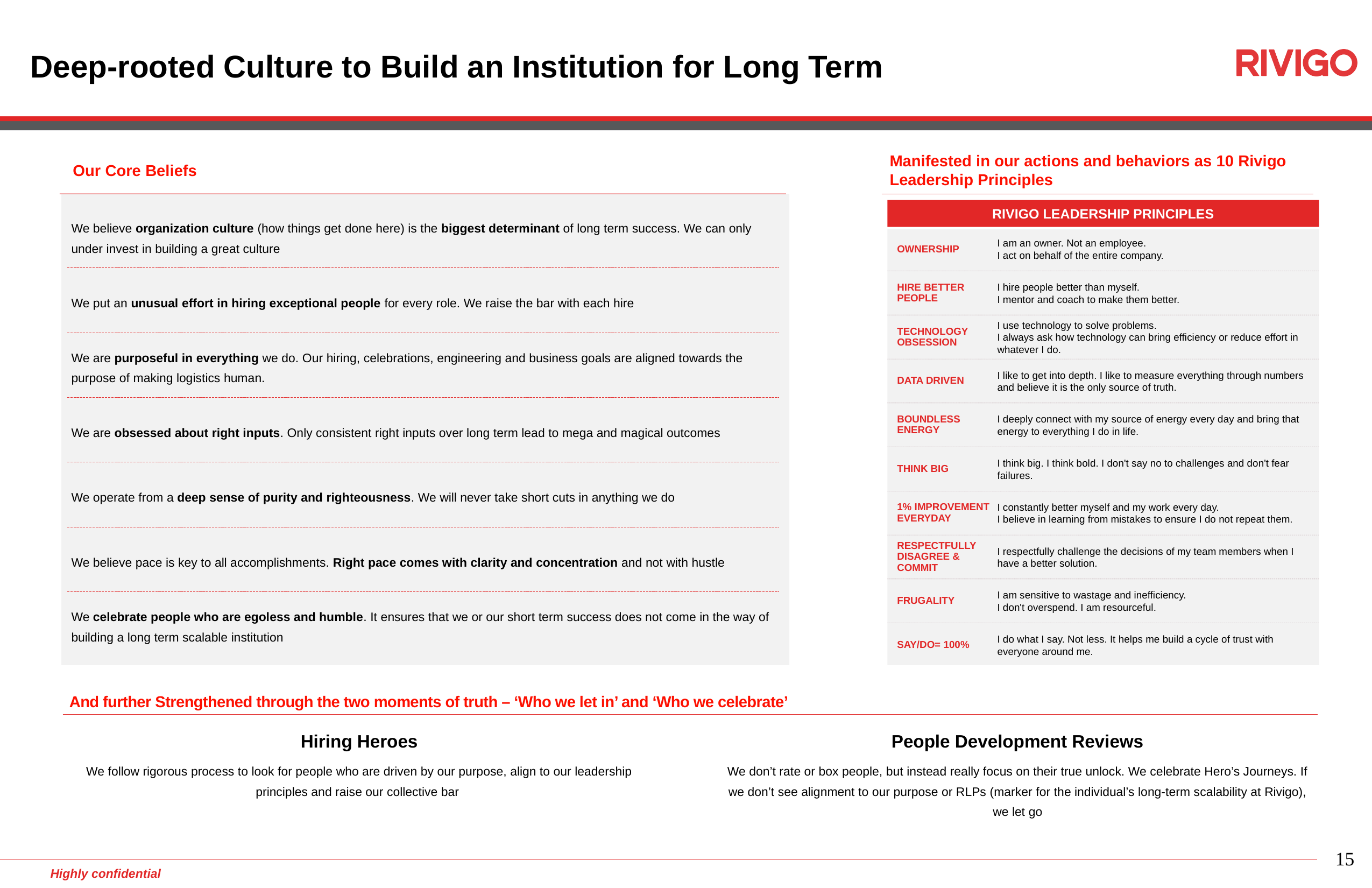

# Deep-rooted Culture to Build an Institution for Long Term

Manifested in our actions and behaviors as 10 Rivigo Leadership Principles
Our Core Beliefs

RIVIGO LEADERSHIP PRINCIPLES
We believe organization culture (how things get done here) is the biggest determinant of long term success. We can only under invest in building a great culture
I am an owner. Not an employee.
I act on behalf of the entire company.
OWNERSHIP

HIRE BETTER
PEOPLE
I hire people better than myself.
I mentor and coach to make them better.
We put an unusual effort in hiring exceptional people for every role. We raise the bar with each hire
TECHNOLOGY
OBSESSION
I use technology to solve problems.
I always ask how technology can bring efficiency or reduce effort in whatever I do.
We are purposeful in everything we do. Our hiring, celebrations, engineering and business goals are aligned towards the purpose of making logistics human.
DATA DRIVEN
I like to get into depth. I like to measure everything through numbers and believe it is the only source of truth.
BOUNDLESS
ENERGY
I deeply connect with my source of energy every day and bring that energy to everything I do in life.
We are obsessed about right inputs. Only consistent right inputs over long term lead to mega and magical outcomes
THINK BIG
I think big. I think bold. I don't say no to challenges and don't fear failures.
We operate from a deep sense of purity and righteousness. We will never take short cuts in anything we do
1% IMPROVEMENT
EVERYDAY
I constantly better myself and my work every day.
I believe in learning from mistakes to ensure I do not repeat them.
RESPECTFULLY
DISAGREE &
COMMIT
I respectfully challenge the decisions of my team members when I have a better solution.
We believe pace is key to all accomplishments. Right pace comes with clarity and concentration and not with hustle
FRUGALITY
I am sensitive to wastage and inefficiency.
I don't overspend. I am resourceful.
We celebrate people who are egoless and humble. It ensures that we or our short term success does not come in the way of building a long term scalable institution
SAY/DO= 100%
I do what I say. Not less. It helps me build a cycle of trust with everyone around me.
And further Strengthened through the two moments of truth – ‘Who we let in’ and ‘Who we celebrate’
Hiring Heroes
We follow rigorous process to look for people who are driven by our purpose, align to our leadership principles and raise our collective bar
People Development Reviews
We don’t rate or box people, but instead really focus on their true unlock. We celebrate Hero’s Journeys. If we don’t see alignment to our purpose or RLPs (marker for the individual’s long-term scalability at Rivigo), we let go